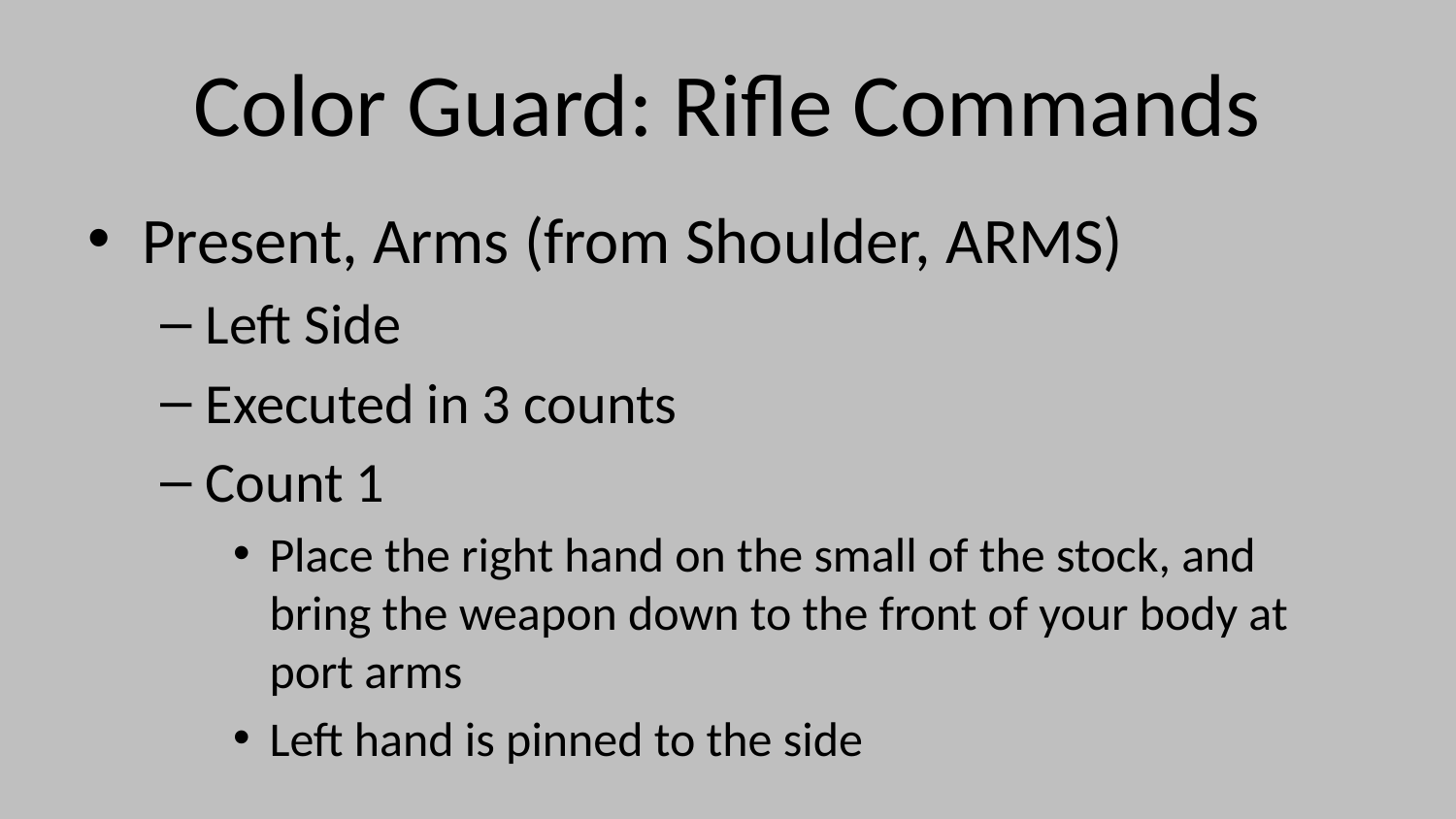

# Color Guard: Rifle Commands
Present, Arms (from Shoulder, ARMS)
Left Side
Executed in 3 counts
Count 1
Place the right hand on the small of the stock, and bring the weapon down to the front of your body at port arms
Left hand is pinned to the side